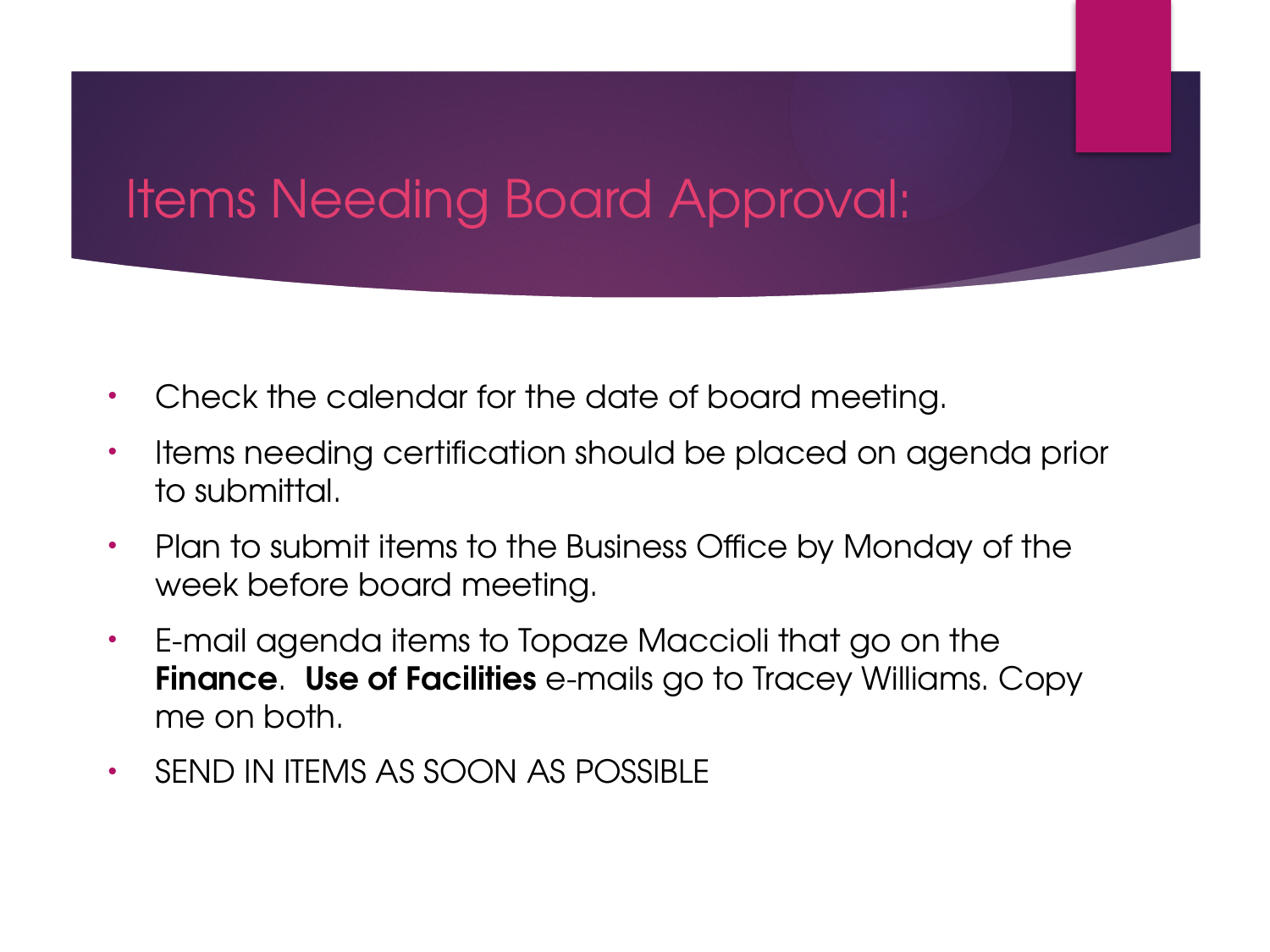

# Items Needing Board Approval:
Check the calendar for the date of board meeting.
Items needing certification should be placed on agenda prior to submittal.
Plan to submit items to the Business Office by Monday of the week before board meeting.
E-mail agenda items to Topaze Maccioli that go on the Finance.  Use of Facilities e-mails go to Tracey Williams. Copy me on both.
SEND IN ITEMS AS SOON AS POSSIBLE